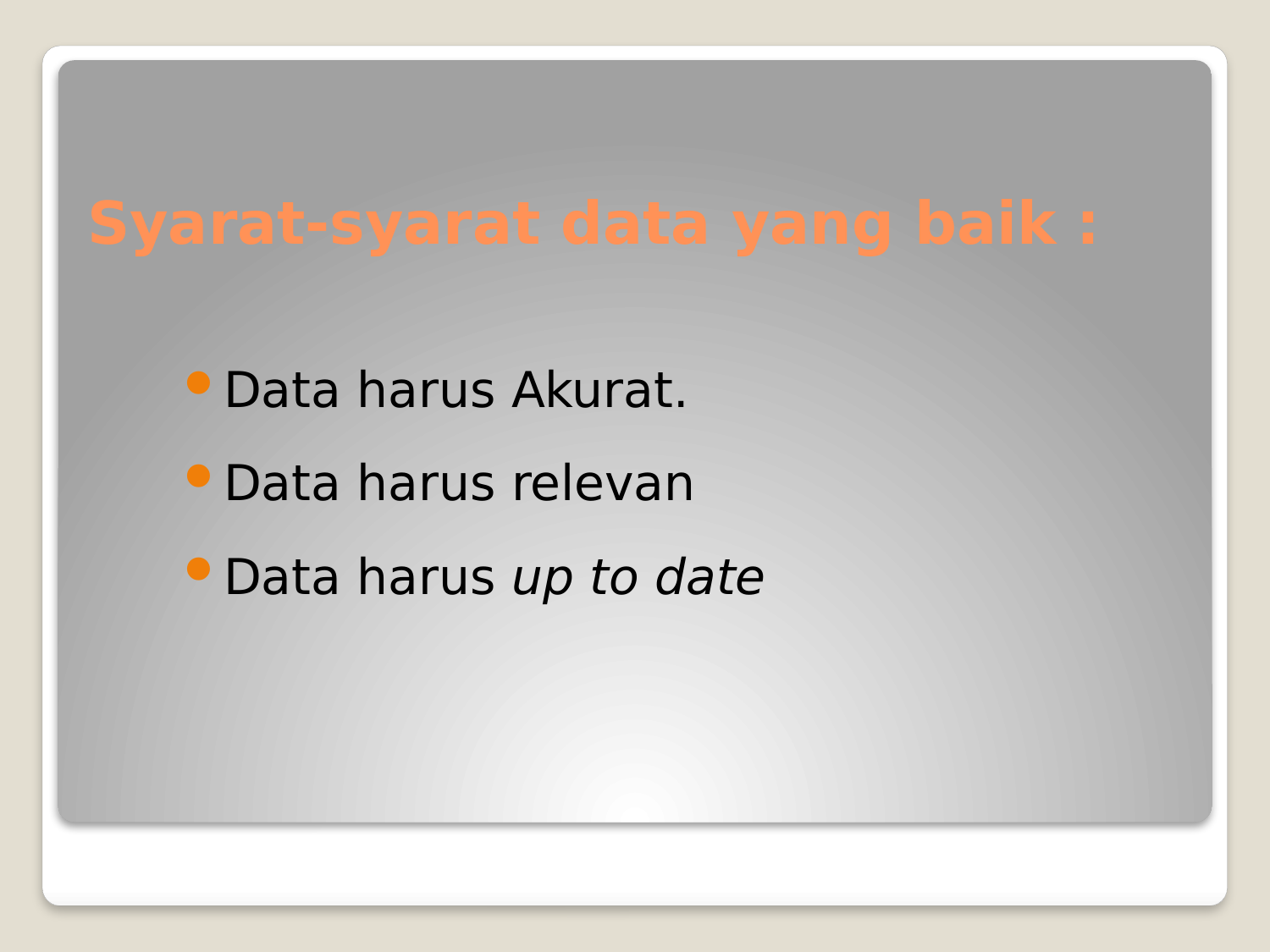

# Syarat-syarat data yang baik :
Data harus Akurat.
Data harus relevan
Data harus up to date